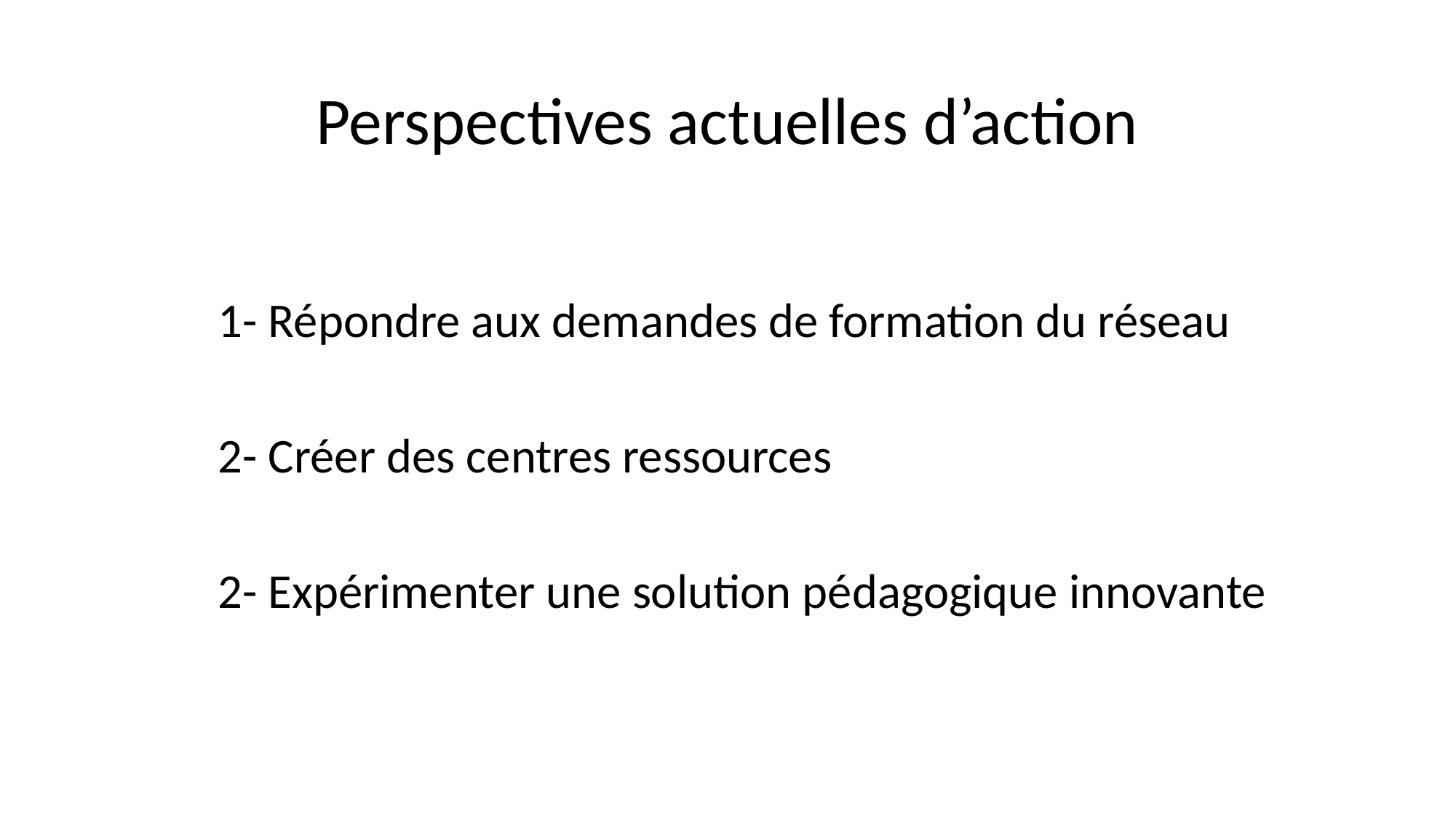

# Perspectives actuelles d’action
1- Répondre aux demandes de formation du réseau

2- Créer des centres ressources

2- Expérimenter une solution pédagogique innovante